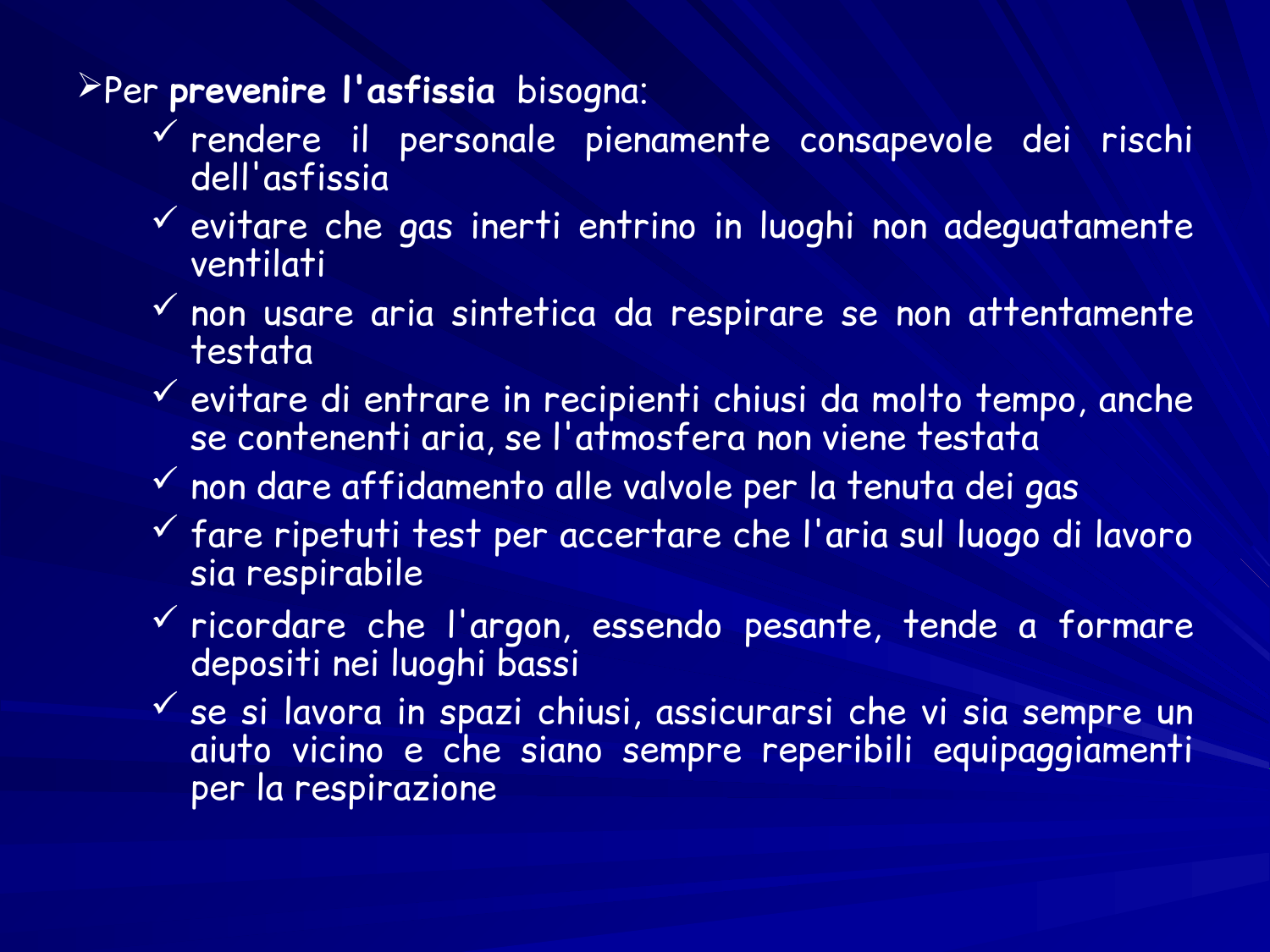

Per prevenire l'asfissia  bisogna:
rendere il personale pienamente consapevole dei rischi dell'asfissia
evitare che gas inerti entrino in luoghi non adeguatamente ventilati
non usare aria sintetica da respirare se non attentamente testata
evitare di entrare in recipienti chiusi da molto tempo, anche se contenenti aria, se l'atmosfera non viene testata
non dare affidamento alle valvole per la tenuta dei gas
fare ripetuti test per accertare che l'aria sul luogo di lavoro sia respirabile
ricordare che l'argon, essendo pesante, tende a formare depositi nei luoghi bassi
se si lavora in spazi chiusi, assicurarsi che vi sia sempre un aiuto vicino e che siano sempre reperibili equipaggiamenti per la respirazione